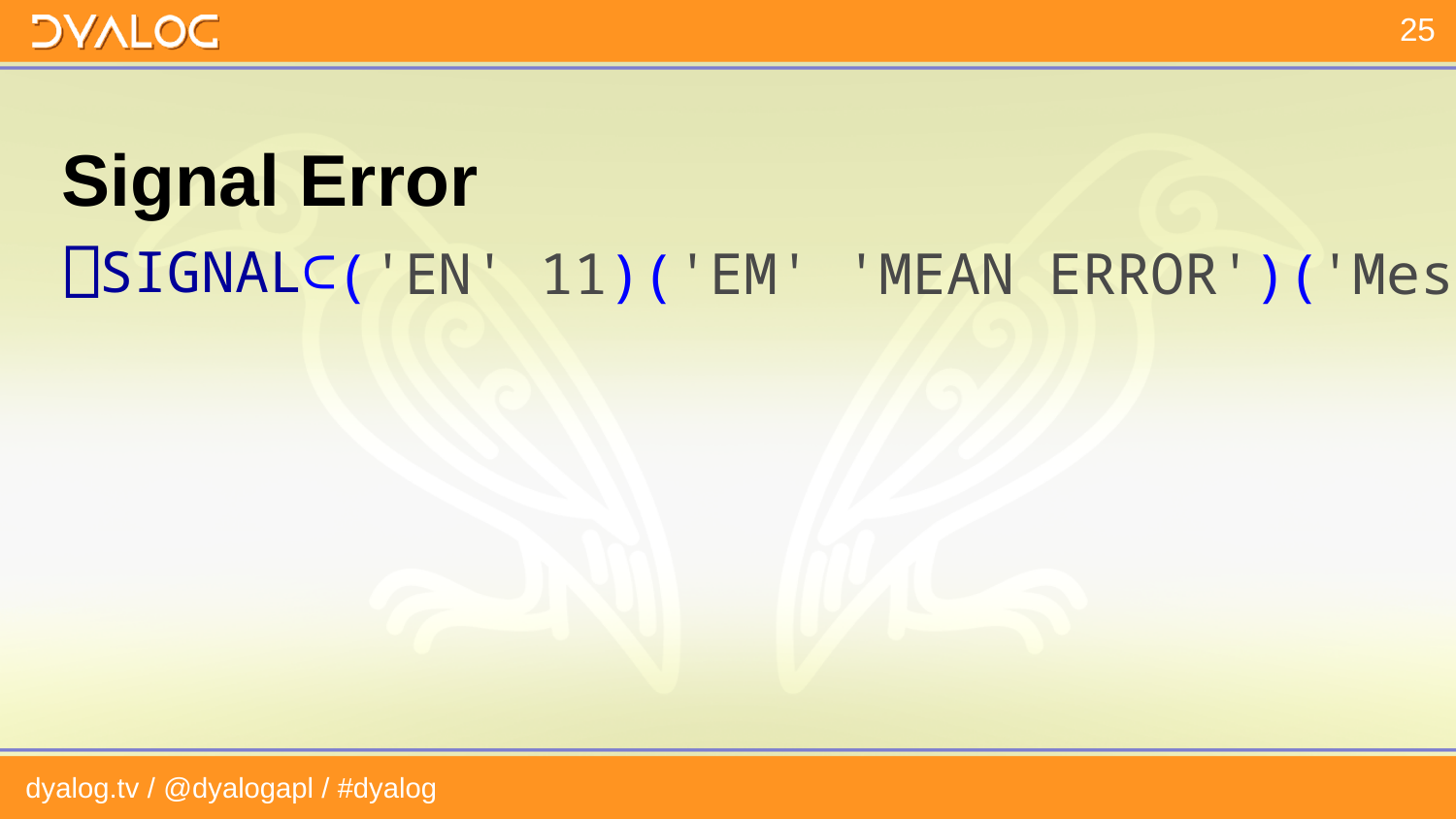

# Signal Error
⊂
⎕SIGNAL

'EN'
11
'EM'
'MEAN ERROR'
'Message'
'Empty 1st axis'
 (       )(                 )(